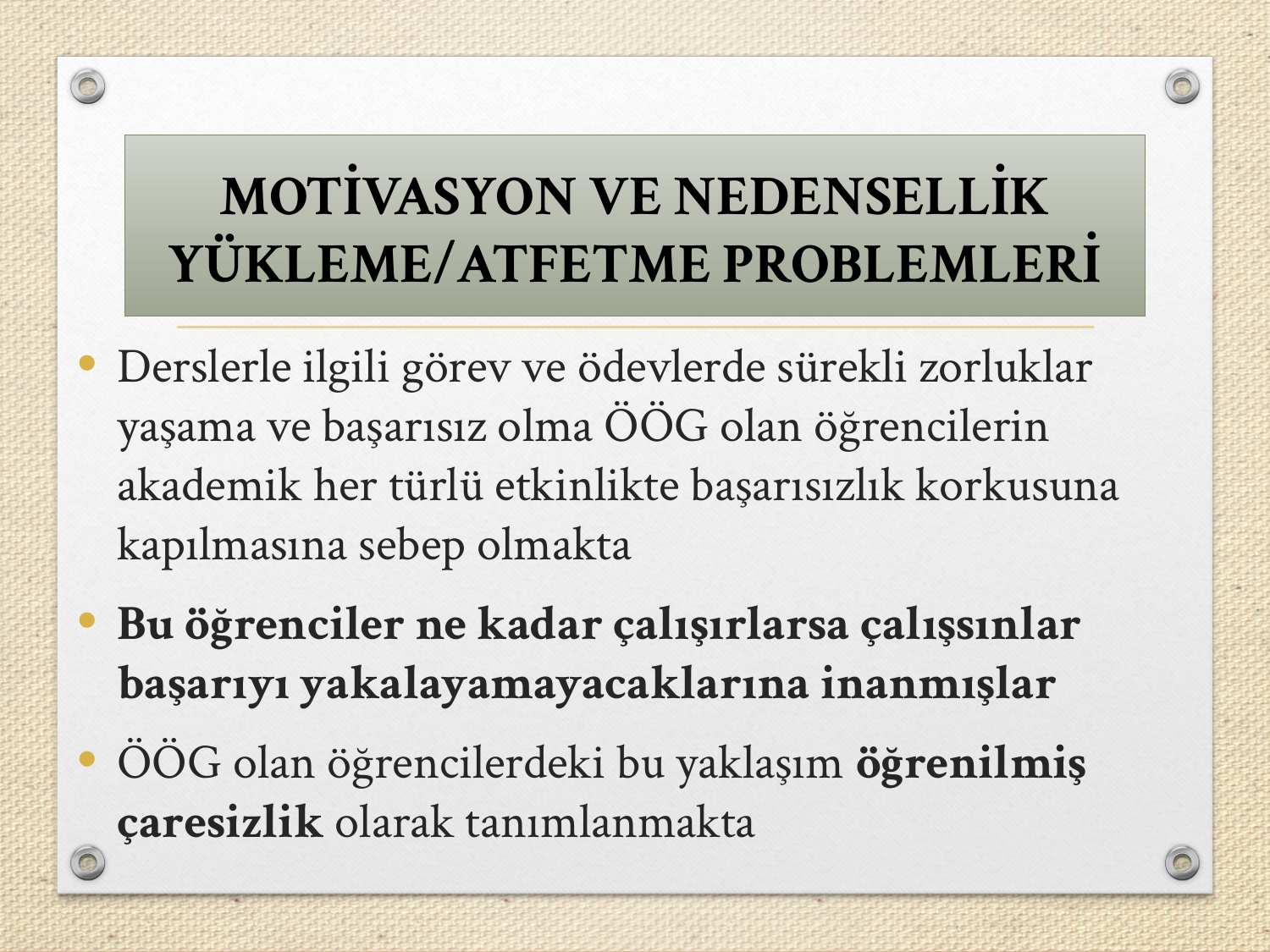

MOTİVASYON VE NEDENSELLİK YÜKLEME/ATFETME PROBLEMLERİ
Derslerle ilgili görev ve ödevlerde sürekli zorluklar yaşama ve başarısız olma ÖÖG olan öğrencilerin akademik her türlü etkinlikte başarısızlık korkusuna kapılmasına sebep olmakta
Bu öğrenciler ne kadar çalışırlarsa çalışsınlar başarıyı yakalayamayacaklarına inanmışlar
ÖÖG olan öğrencilerdeki bu yaklaşım öğrenilmiş çaresizlik olarak tanımlanmakta